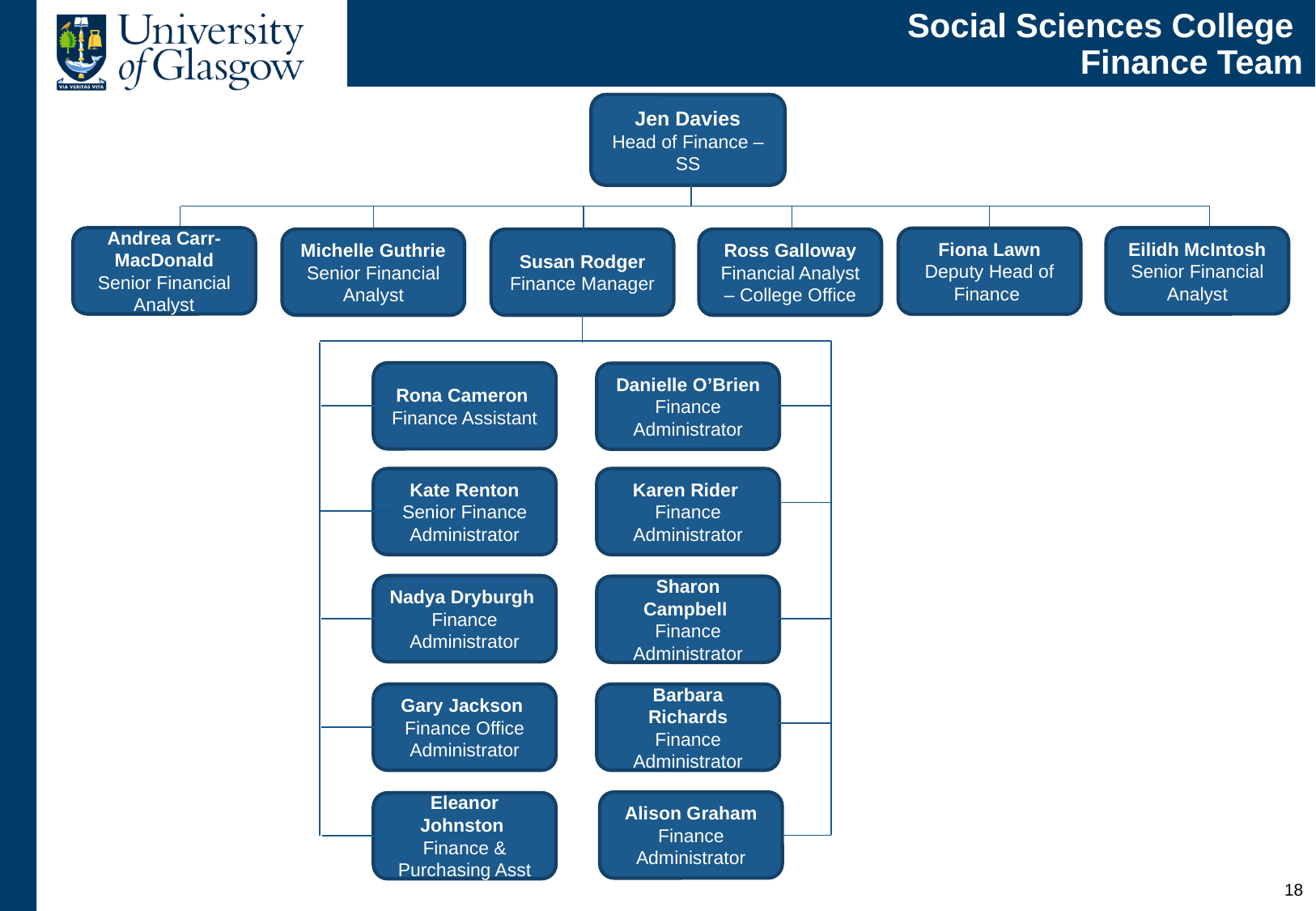

# Social Sciences College Finance Team
Jen Davies
Head of Finance – SS
Andrea Carr-MacDonald
Senior Financial Analyst
Eilidh McIntosh
Senior Financial Analyst
Fiona Lawn
Deputy Head of Finance
Michelle Guthrie
Senior Financial Analyst
Susan Rodger
Finance Manager
Ross Galloway
Financial Analyst – College Office
Rona Cameron
Finance Assistant
Danielle O’Brien
Finance Administrator
Kate Renton Senior Finance Administrator
Karen Rider
Finance Administrator
Nadya Dryburgh
Finance Administrator
Sharon Campbell
Finance Administrator
Gary Jackson
Finance Office Administrator
Barbara Richards Finance Administrator
Alison Graham
Finance Administrator
Eleanor Johnston
Finance & Purchasing Asst
18